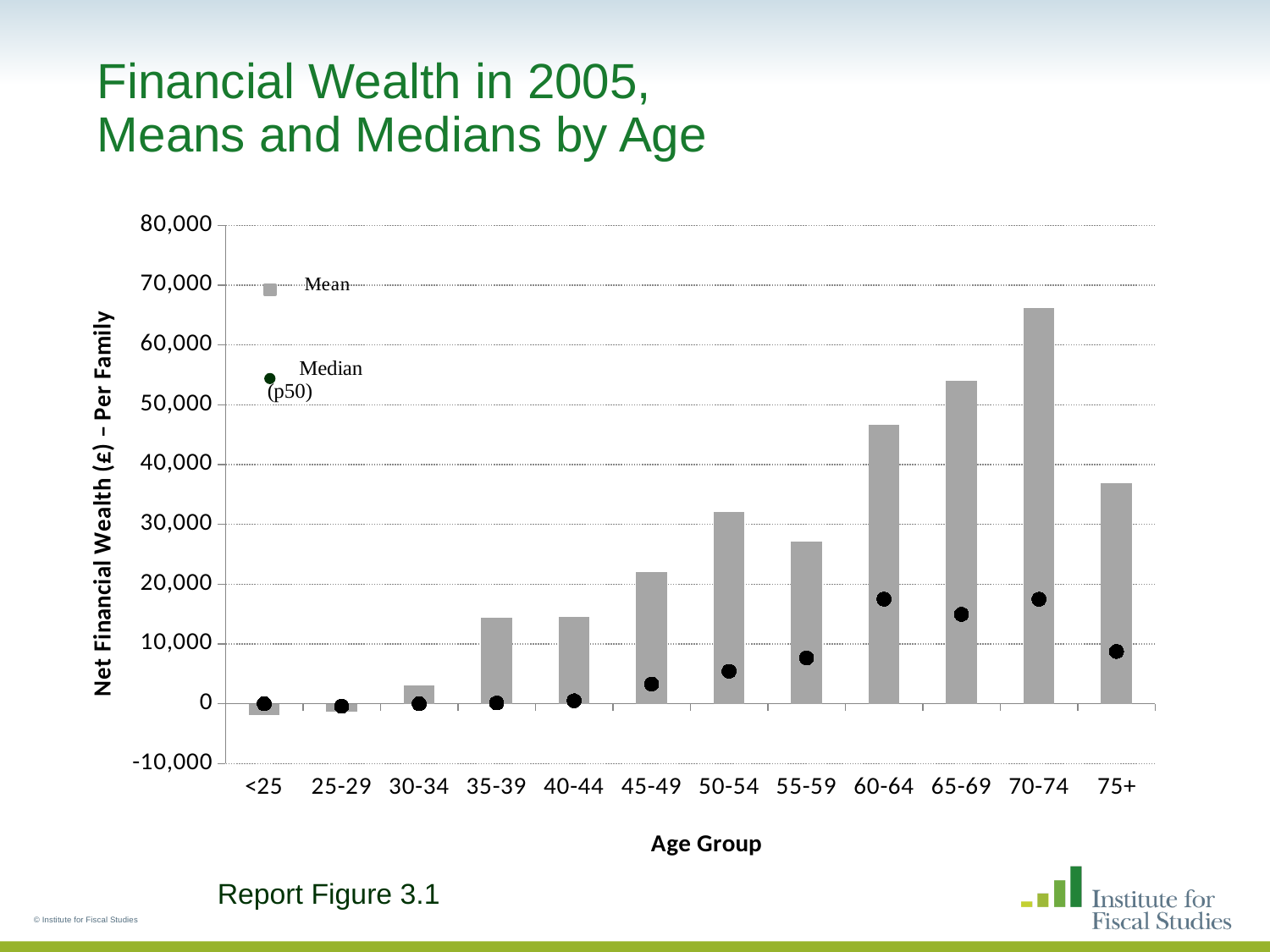

# Financial Wealth in 2005, Means and Medians by Age

### Chart

| Category | Mean | p50 |
|---|---|---|
| <25 | -1863.5639999999999 | 0.0 |
| 25-29 | -1364.0529999999999 | -436.646 |
| 30-34 | 3025.558 | 0.0 |
| 35-39 | 14357.349999999977 | 109.10499999999999 |
| 40-44 | 14547.93 | 491.480999999999 |
| 45-49 | 22006.43 | 3273.15 |
| 50-54 | 32130.49 | 5429.275000000001 |
| 55-59 | 27110.58 | 7645.261 |
| 60-64 | 46686.95000000001 | 17474.88 |
| 65-69 | 54009.47 | 14946.5 |
| 70-74 | 66237.09 | 17465.84 |
| 75+ | 36893.119999999995 | 8737.441 |
Report Figure 3.1
© Institute for Fiscal Studies